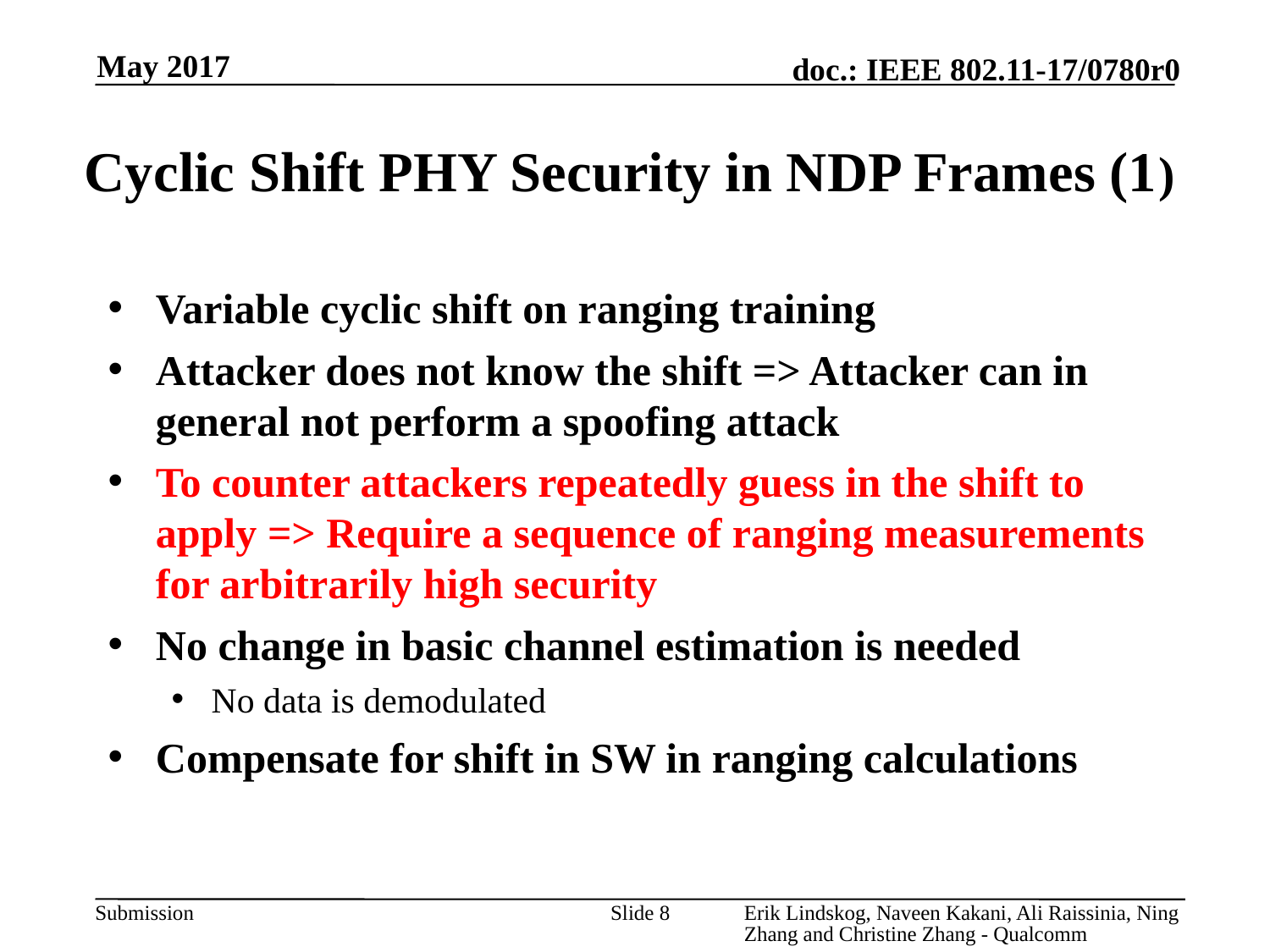

May 2017
# Cyclic Shift PHY Security in NDP Frames (1)
Variable cyclic shift on ranging training
Attacker does not know the shift => Attacker can in general not perform a spoofing attack
To counter attackers repeatedly guess in the shift to apply => Require a sequence of ranging measurements for arbitrarily high security
No change in basic channel estimation is needed
No data is demodulated
Compensate for shift in SW in ranging calculations

Slide 8
Erik Lindskog, Naveen Kakani, Ali Raissinia, Ning Zhang and Christine Zhang - Qualcomm